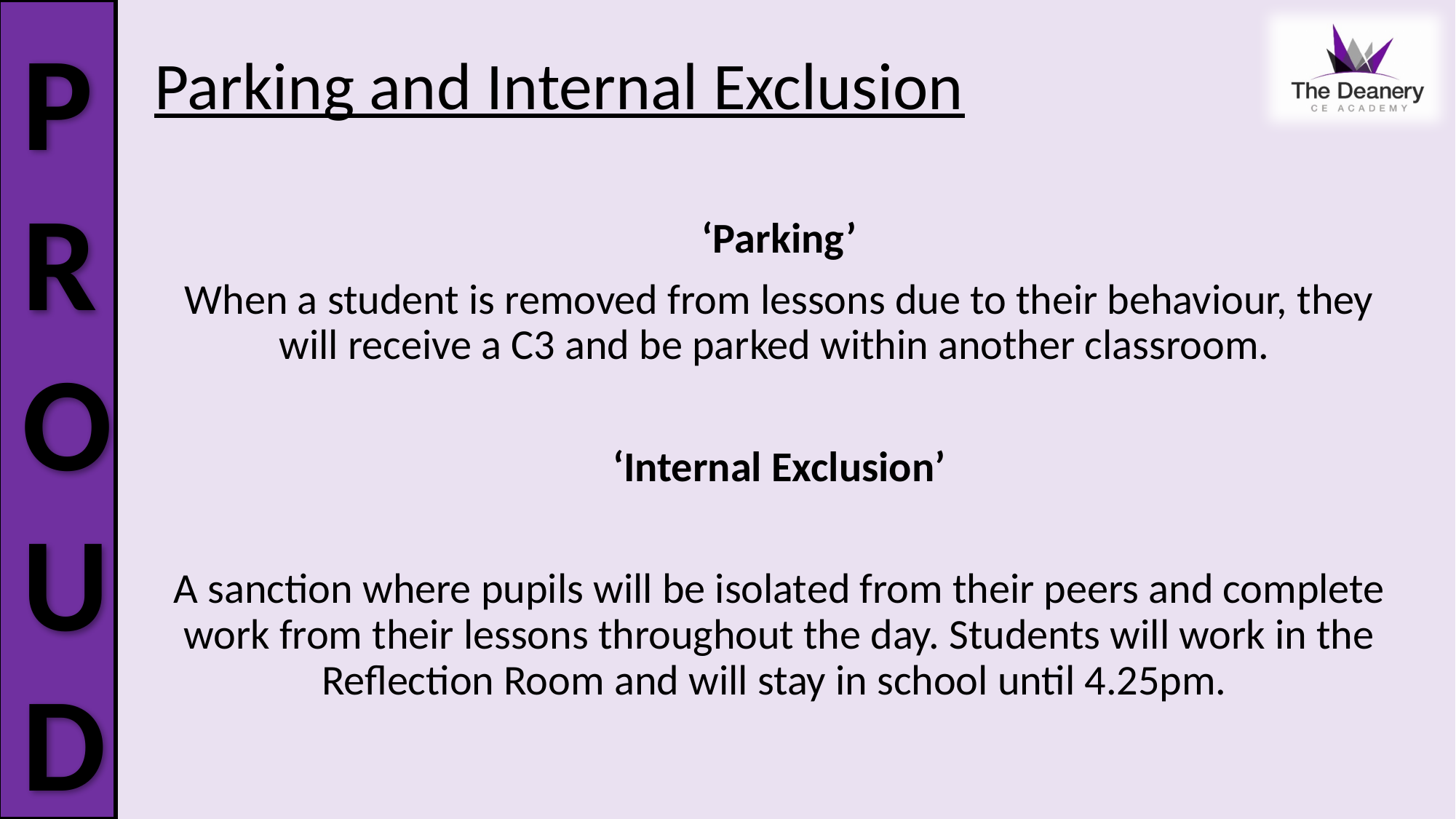

# Parking and Internal Exclusion

‘Parking’
When a student is removed from lessons due to their behaviour, they will receive a C3 and be parked within another classroom.

‘Internal Exclusion’

A sanction where pupils will be isolated from their peers and complete work from their lessons throughout the day. Students will work in the Reflection Room and will stay in school until 4.25pm.